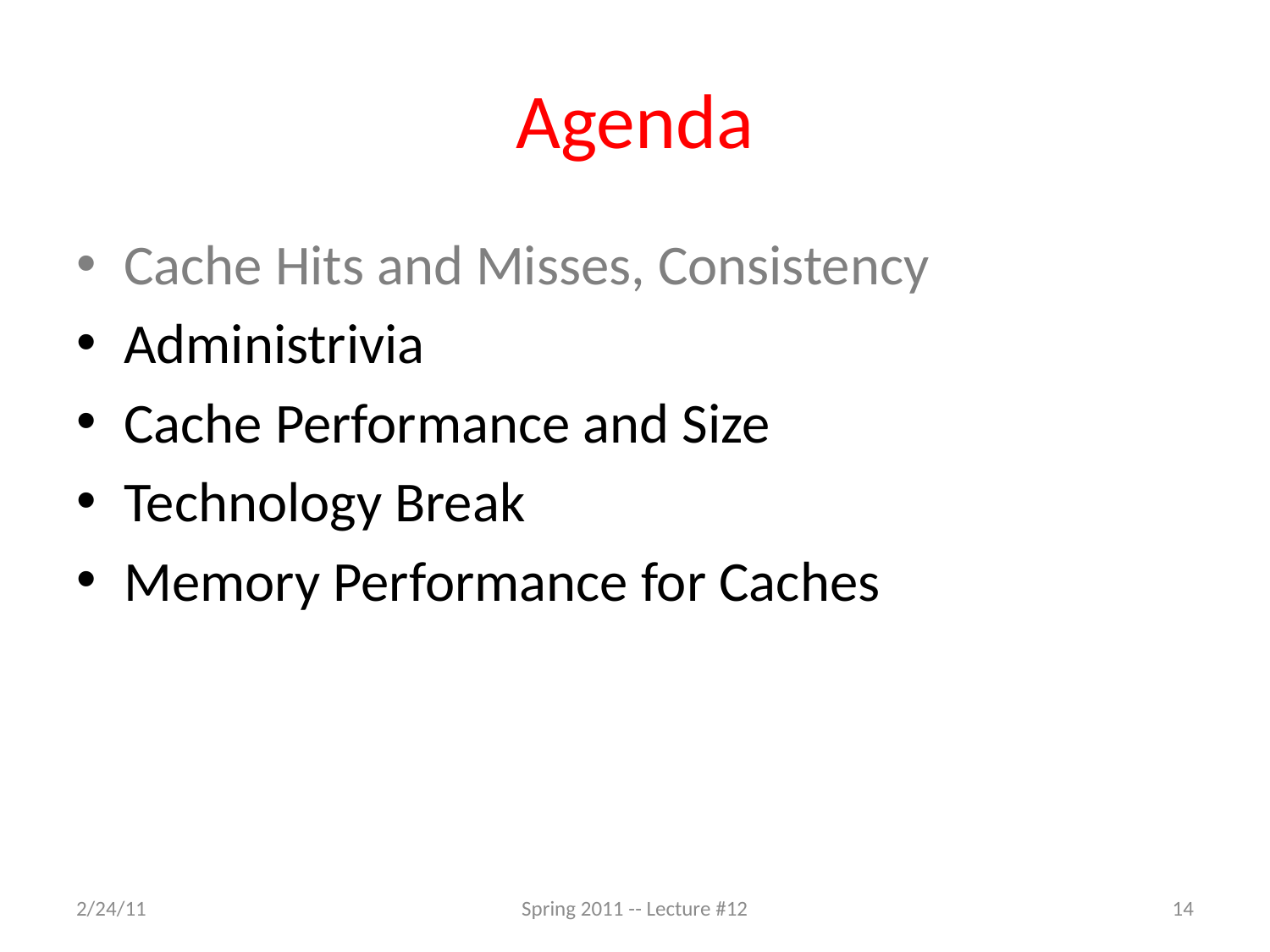

# Agenda
Cache Hits and Misses, Consistency
Administrivia
Cache Performance and Size
Technology Break
Memory Performance for Caches

2/24/11
Spring 2011 -- Lecture #12
14